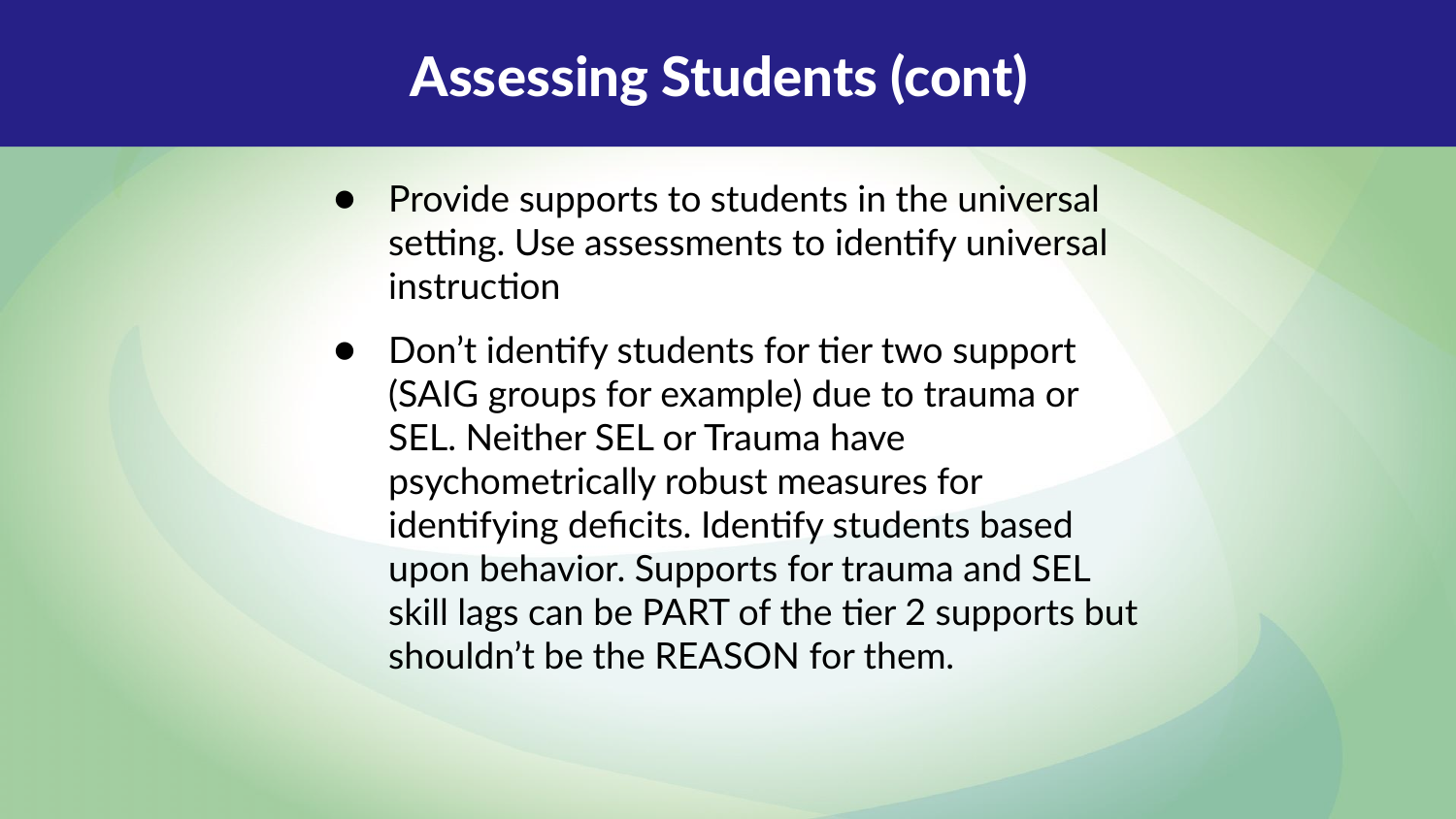

Assessing Students (cont)
Provide supports to students in the universal setting. Use assessments to identify universal instruction
Don’t identify students for tier two support (SAIG groups for example) due to trauma or SEL. Neither SEL or Trauma have psychometrically robust measures for identifying deficits. Identify students based upon behavior. Supports for trauma and SEL skill lags can be PART of the tier 2 supports but shouldn’t be the REASON for them.